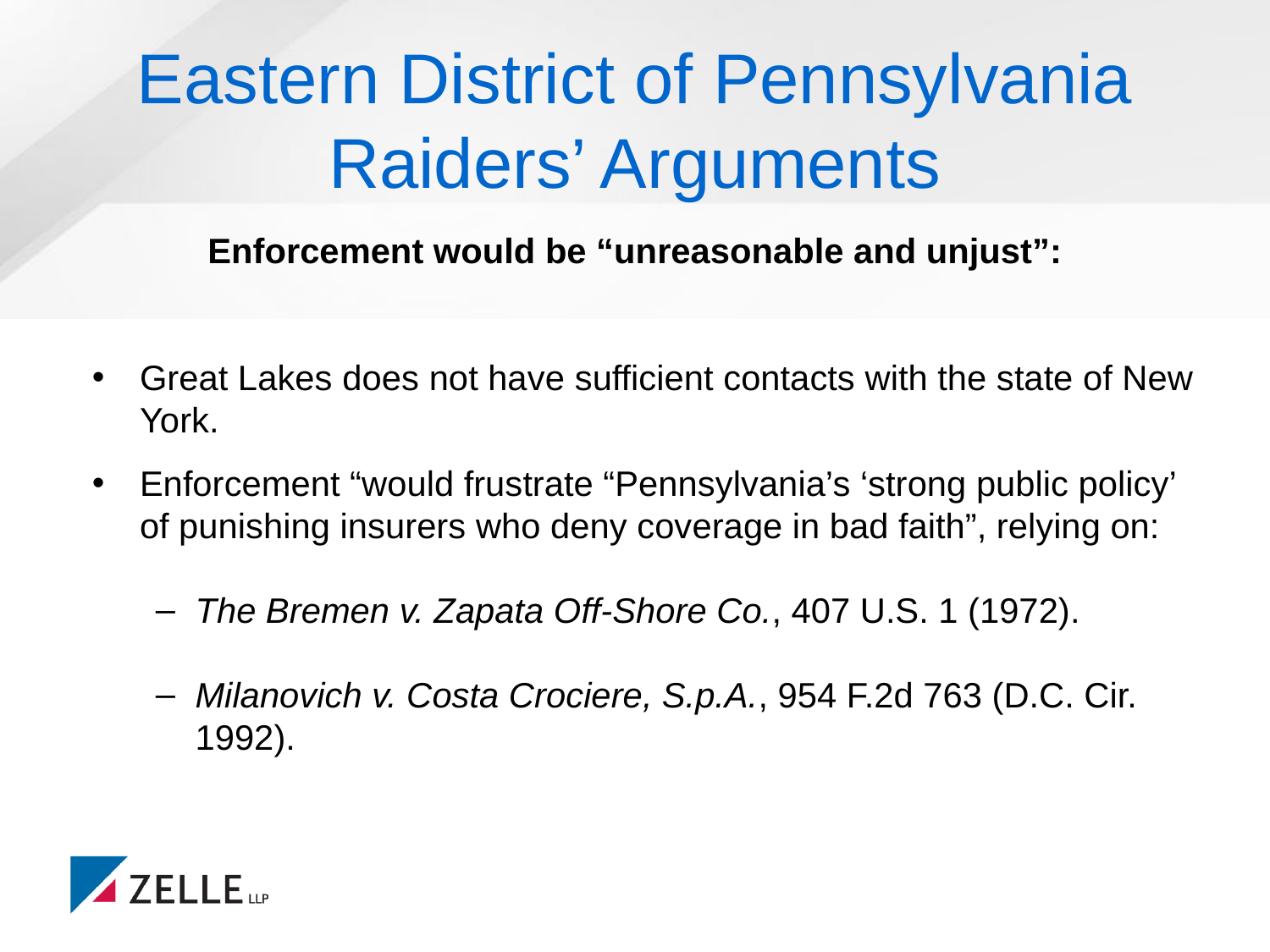

# Eastern District of Pennsylvania Raiders’ Arguments
Enforcement would be “unreasonable and unjust”:

Great Lakes does not have sufficient contacts with the state of New York.
Enforcement “would frustrate “Pennsylvania’s ‘strong public policy’ of punishing insurers who deny coverage in bad faith”, relying on:

The Bremen v. Zapata Off-Shore Co., 407 U.S. 1 (1972).

Milanovich v. Costa Crociere, S.p.A., 954 F.2d 763 (D.C. Cir. 1992).